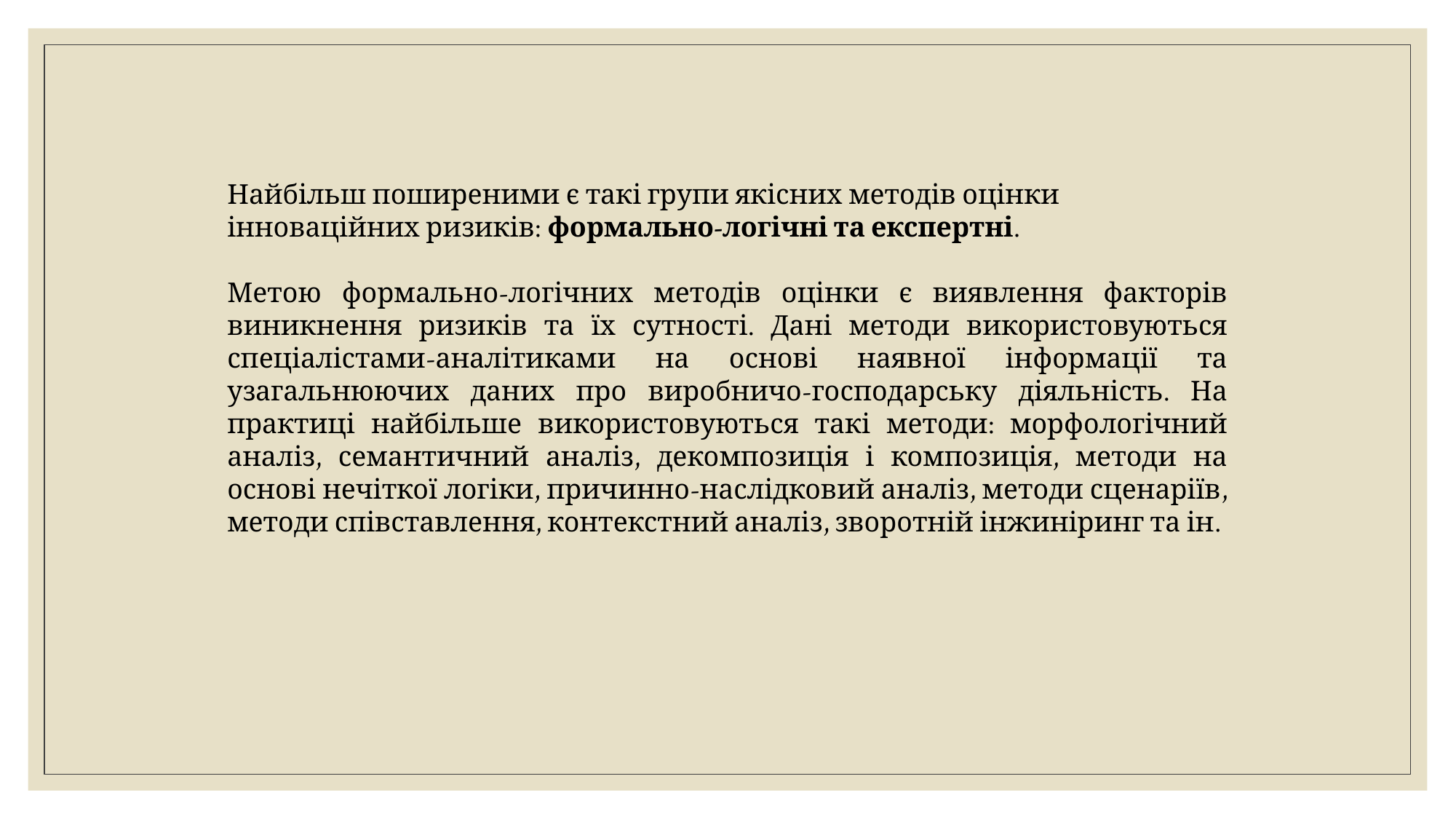

Найбільш поширеними є такі групи якісних методів оцінки інноваційних ризиків: формально-логічні та експертні.

Метою формально-логічних методів оцінки є виявлення факторів виникнення ризиків та їх сутності. Дані методи використовуються спеціалістами-аналітиками на основі наявної інформації та узагальнюючих даних про виробничо-господарську діяльність. На практиці найбільше використовуються такі методи: морфологічний аналіз, семантичний аналіз, декомпозиція і композиція, методи на основі нечіткої логіки, причинно-наслідковий аналіз, методи сценаріїв, методи співставлення, контекстний аналіз, зворотній інжиніринг та ін.